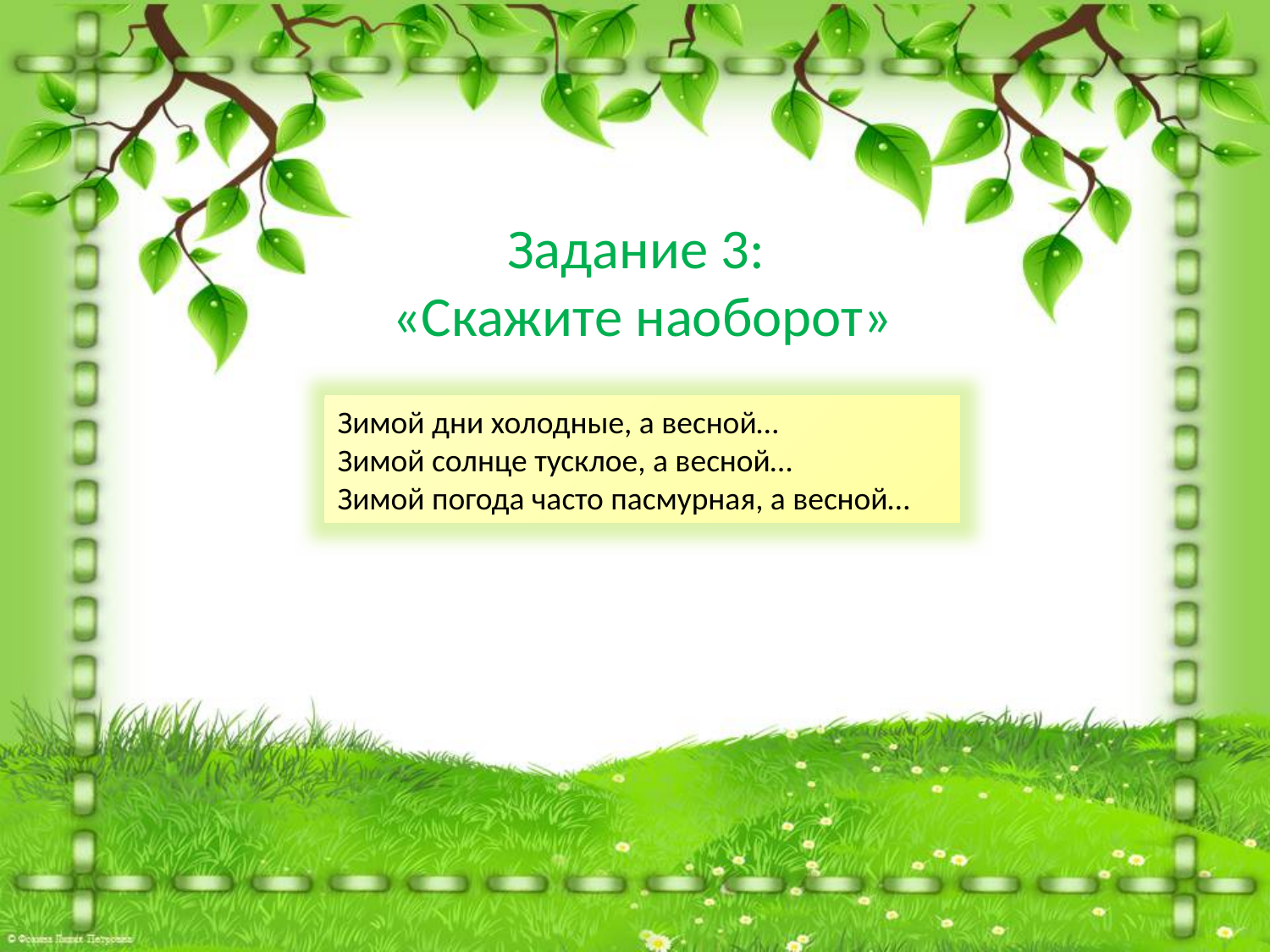

Задание 3:
«Скажите наоборот»
Зимой дни холодные, а весной…
Зимой солнце тусклое, а весной…
Зимой погода часто пасмурная, а весной…